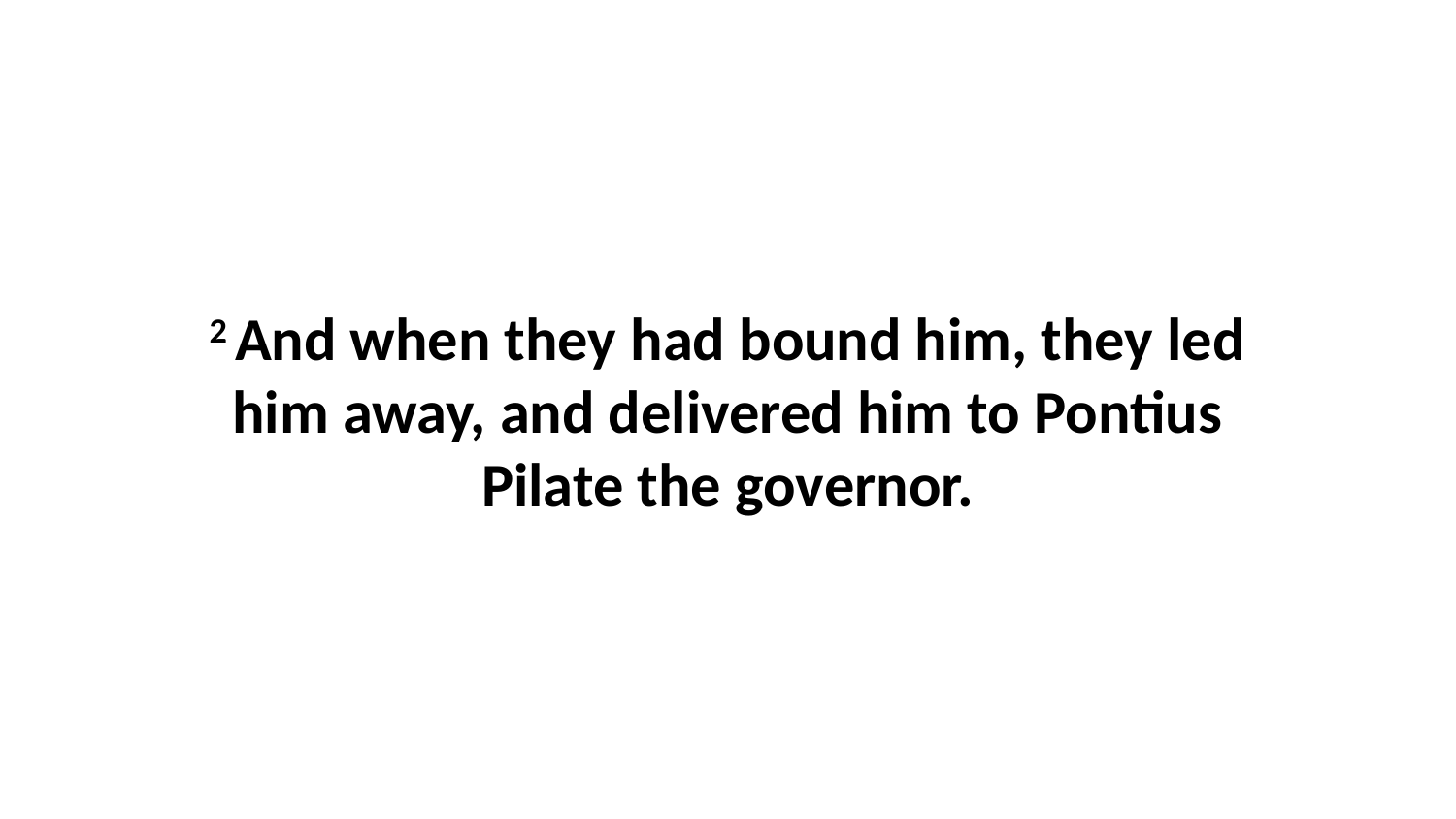

2 And when they had bound him, they led him away, and delivered him to Pontius Pilate the governor.